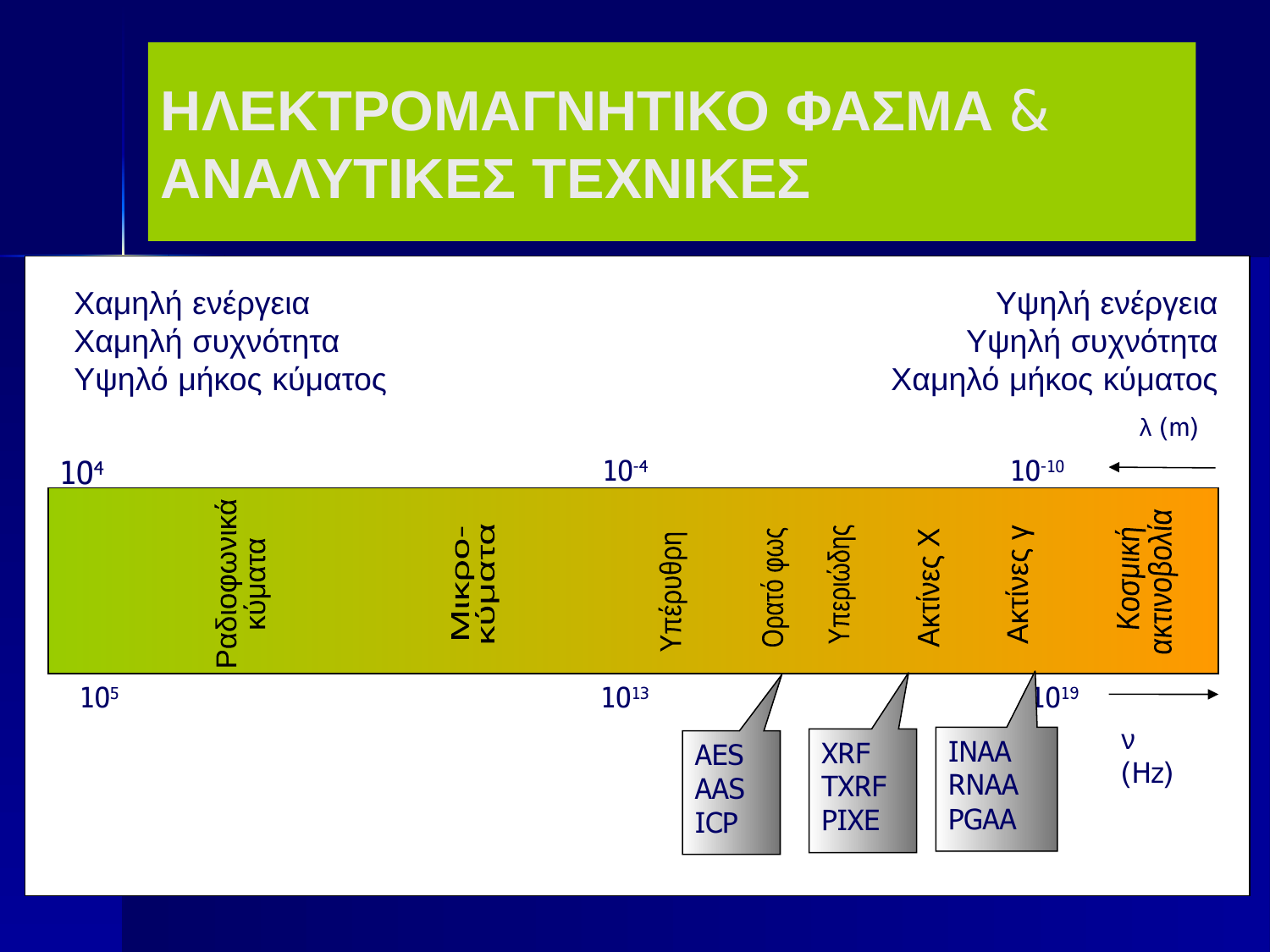

# ΗΛΕΚΤΡΟΜΑΓΝΗΤΙΚΟ ΦΑΣΜΑ & ΑΝΑΛΥΤΙΚΕΣ ΤΕΧΝΙΚΕΣ

Χαμηλή ενέργεια
Χαμηλή συχνότητα
Υψηλό μήκος κύματος
Υψηλή ενέργεια
Υψηλή συχνότητα
Χαμηλό μήκος κύματος
λ (m)
104
103
102
101
100
10-1
10-2
10-3
10-4
10-5
10-6
10-7
10-8
10-9
10-10

Κοσμική
ακτινοβολία
Ραδιοφωνικά
κύματα
Μικρο-
κύματα
Υπεριώδης
Ακτίνες γ
Ορατό φως
Ακτίνες Χ
Υπέρυθρη
105
106
107
108
109
1010
1011
1012
1013
1014
1015
1016
1017
1018
1019

ν (Hz)
INAA
RNAA
PGAA
XRF
TXRF
PIXE
AES
AAS
ICP